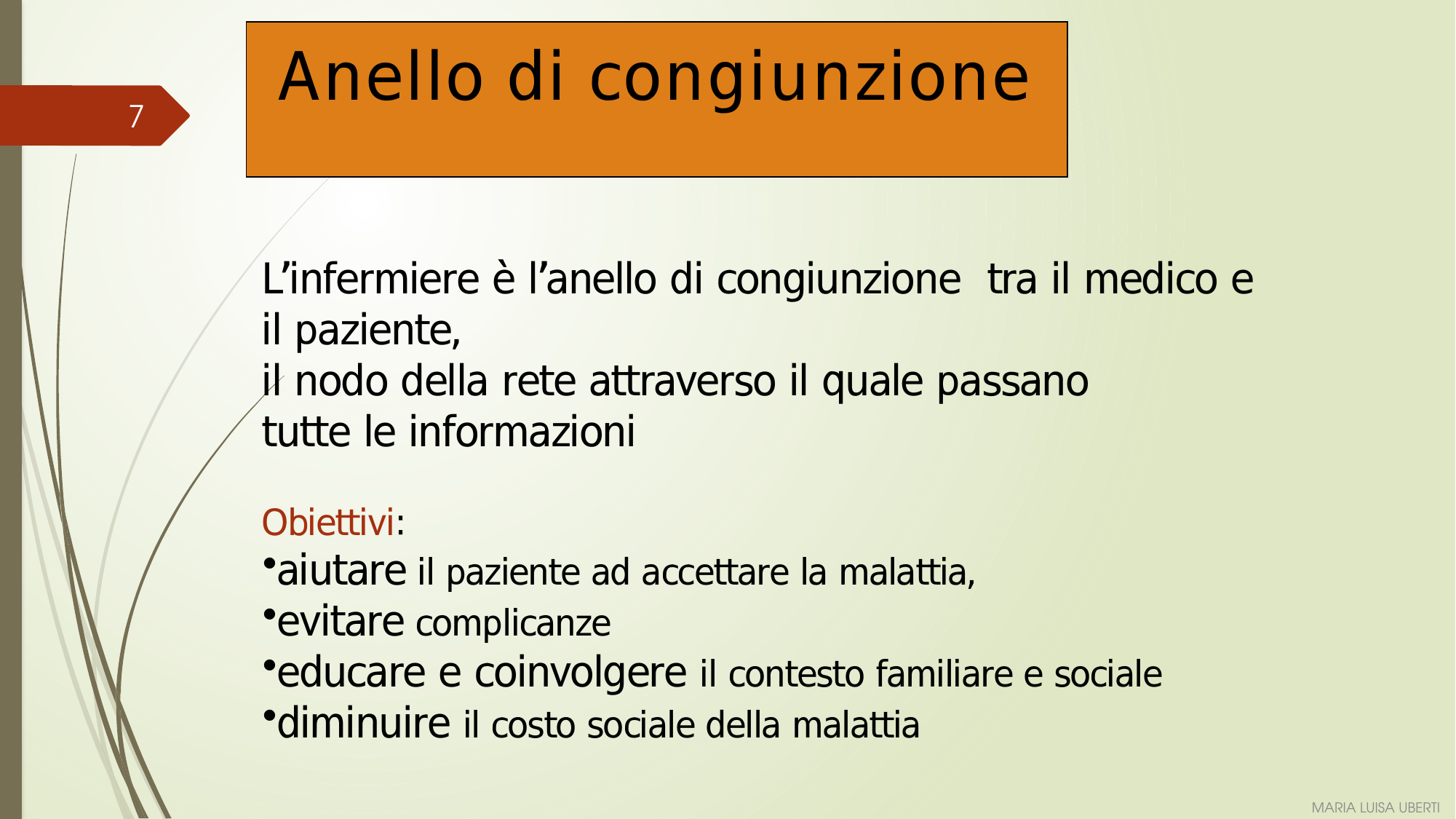

Anello di congiunzione
7
L’infermiere è l’anello di congiunzione  tra il medico e
il paziente,
il nodo della rete attraverso il quale passano
tutte le informazioni

Obiettivi:
aiutare il paziente ad accettare la malattia,
evitare complicanze
educare e coinvolgere il contesto familiare e sociale
diminuire il costo sociale della malattia
MARIA LUISA UBERTI